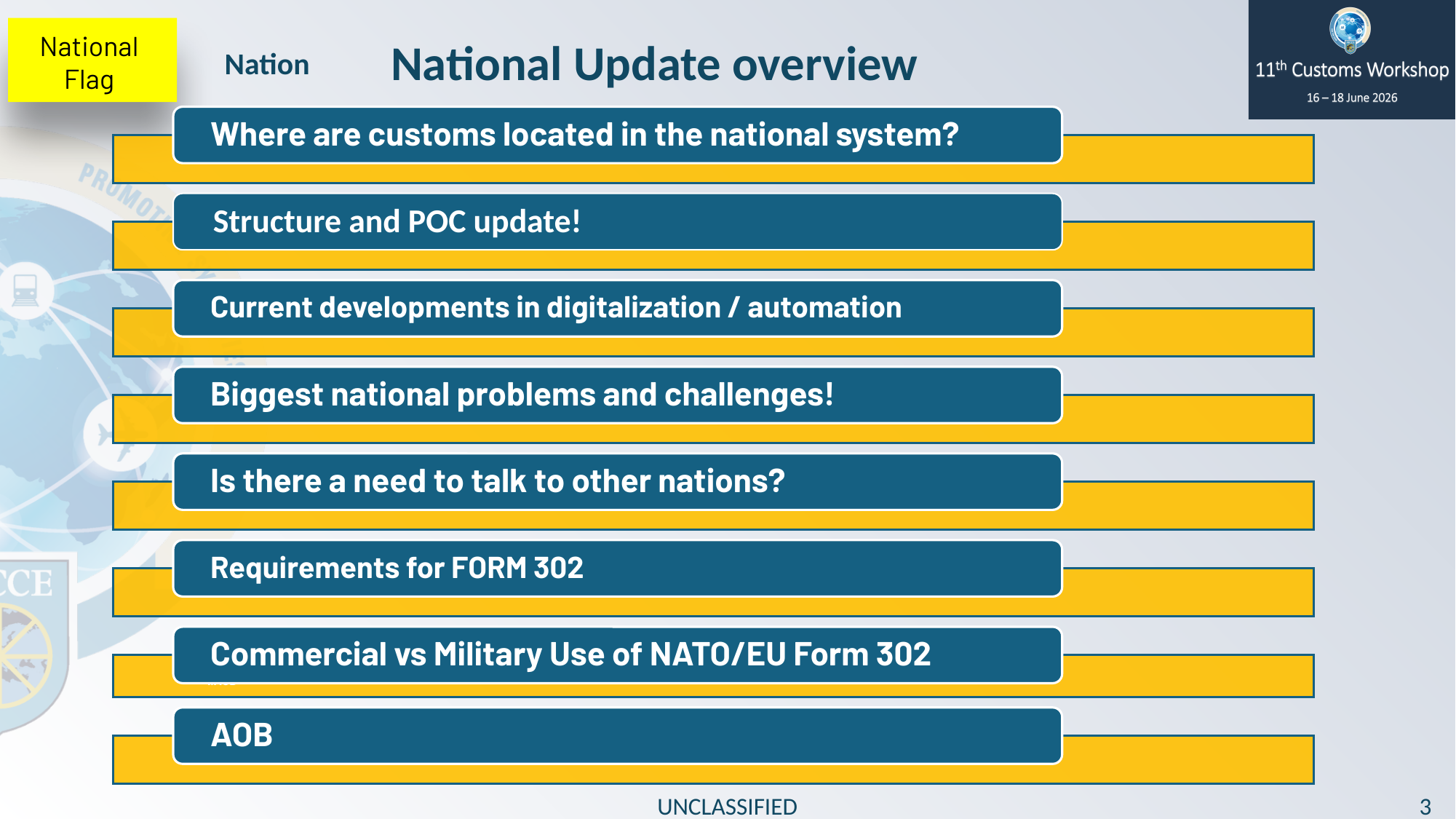

National Update overview

National Flag
Nation
Where are customs located in the national system?
Structure and POC update!
Current developments in digitalization / automation
Biggest national problems and challenges!
Is there a need to talk to other nations?
Requirements for FORM 302
AOB
Commercial vs Military Use of NATO/EU Form 302
AOB